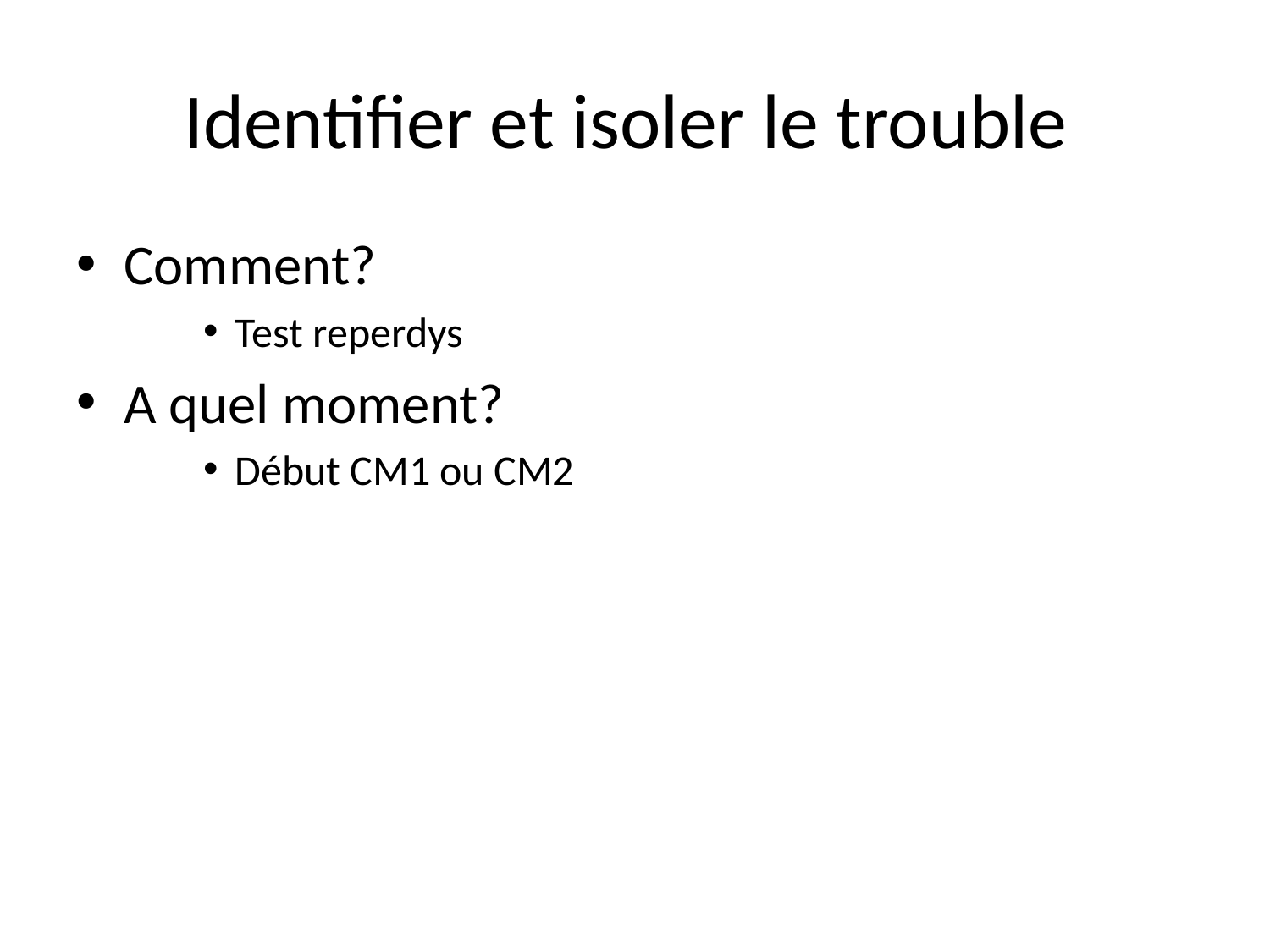

# Identifier et isoler le trouble
Comment?
Test reperdys
A quel moment?
Début CM1 ou CM2